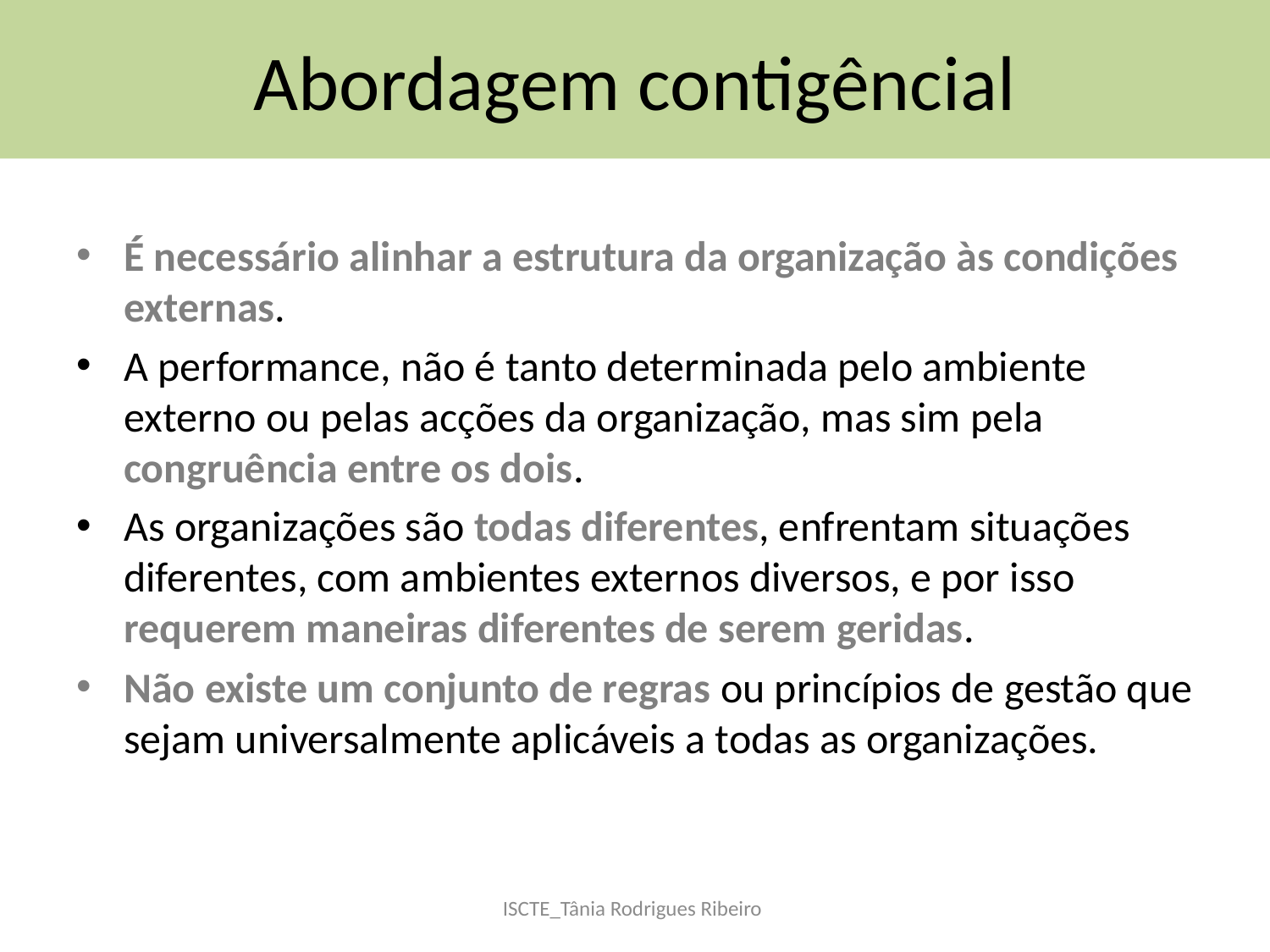

# Abordagem contigêncial
É necessário alinhar a estrutura da organização às condições externas.
A performance, não é tanto determinada pelo ambiente externo ou pelas acções da organização, mas sim pela congruência entre os dois.
As organizações são todas diferentes, enfrentam situações diferentes, com ambientes externos diversos, e por isso requerem maneiras diferentes de serem geridas.
Não existe um conjunto de regras ou princípios de gestão que sejam universalmente aplicáveis a todas as organizações.

ISCTE_Tânia Rodrigues Ribeiro